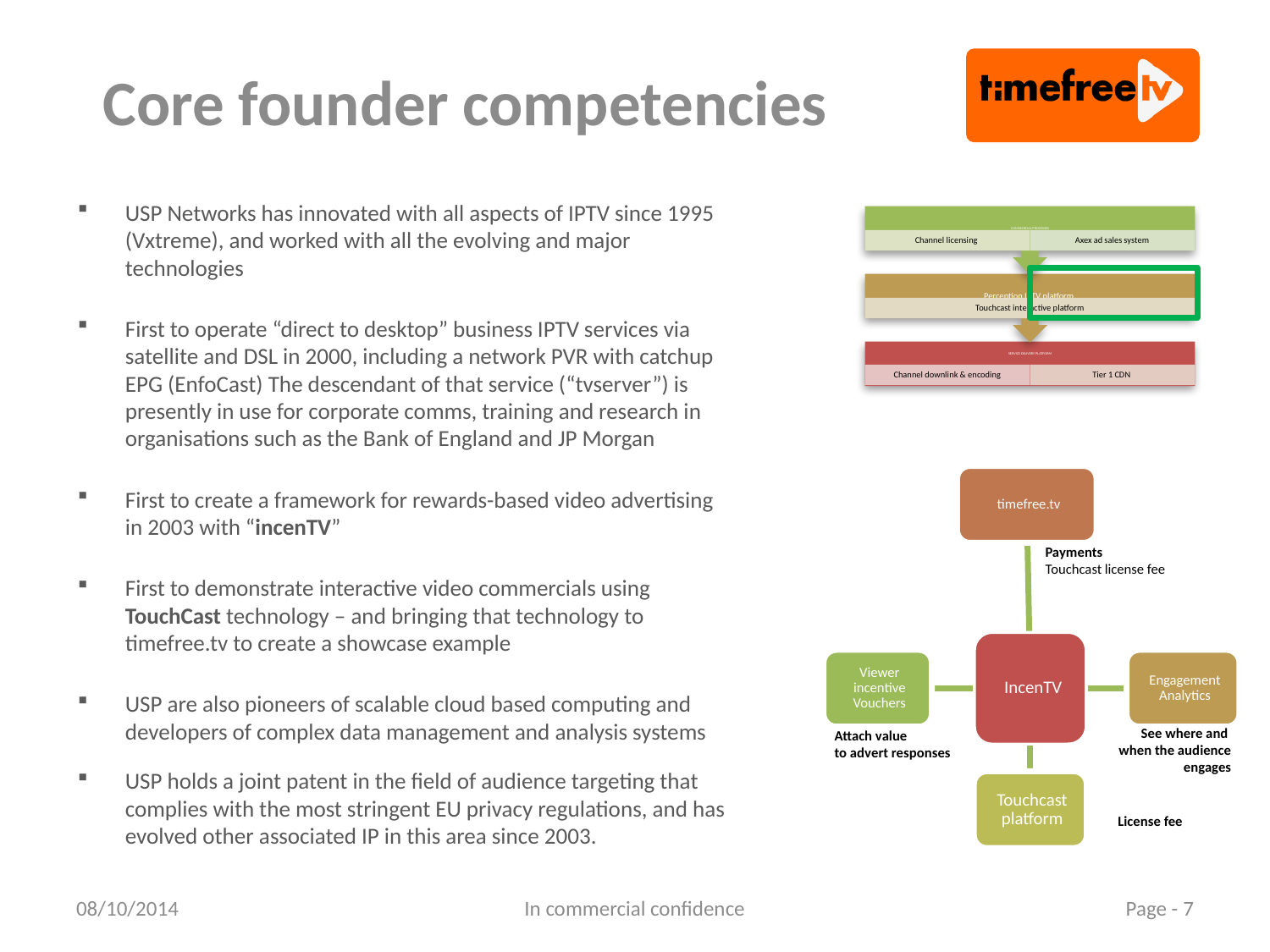

Core founder competencies

USP Networks has innovated with all aspects of IPTV since 1995 (Vxtreme), and worked with all the evolving and major technologies
First to operate “direct to desktop” business IPTV services via satellite and DSL in 2000, including a network PVR with catchup EPG (EnfoCast) The descendant of that service (“tvserver”) is presently in use for corporate comms, training and research in organisations such as the Bank of England and JP Morgan
First to create a framework for rewards-based video advertising in 2003 with “incenTV”
First to demonstrate interactive video commercials using TouchCast technology – and bringing that technology to timefree.tv to create a showcase example
USP are also pioneers of scalable cloud based computing and developers of complex data management and analysis systems
USP holds a joint patent in the field of audience targeting that complies with the most stringent EU privacy regulations, and has evolved other associated IP in this area since 2003.
SERVICE DELIVERY PLATFORM
Channel downlink & encoding
Tier 1 CDN
Perception IPTV platform
Touchcast interactive platform
COMMERCIAL PROCESSES
Channel licensing
Axex ad sales system

IncenTV
timefree.tv
Engagement Analytics
Touchcast platform
Viewer incentive Vouchers
Payments
Touchcast license fee
See where and
when the audience
engages
Attach value
to advert responses

License fee
08/10/2014
In commercial confidence
Page - 7